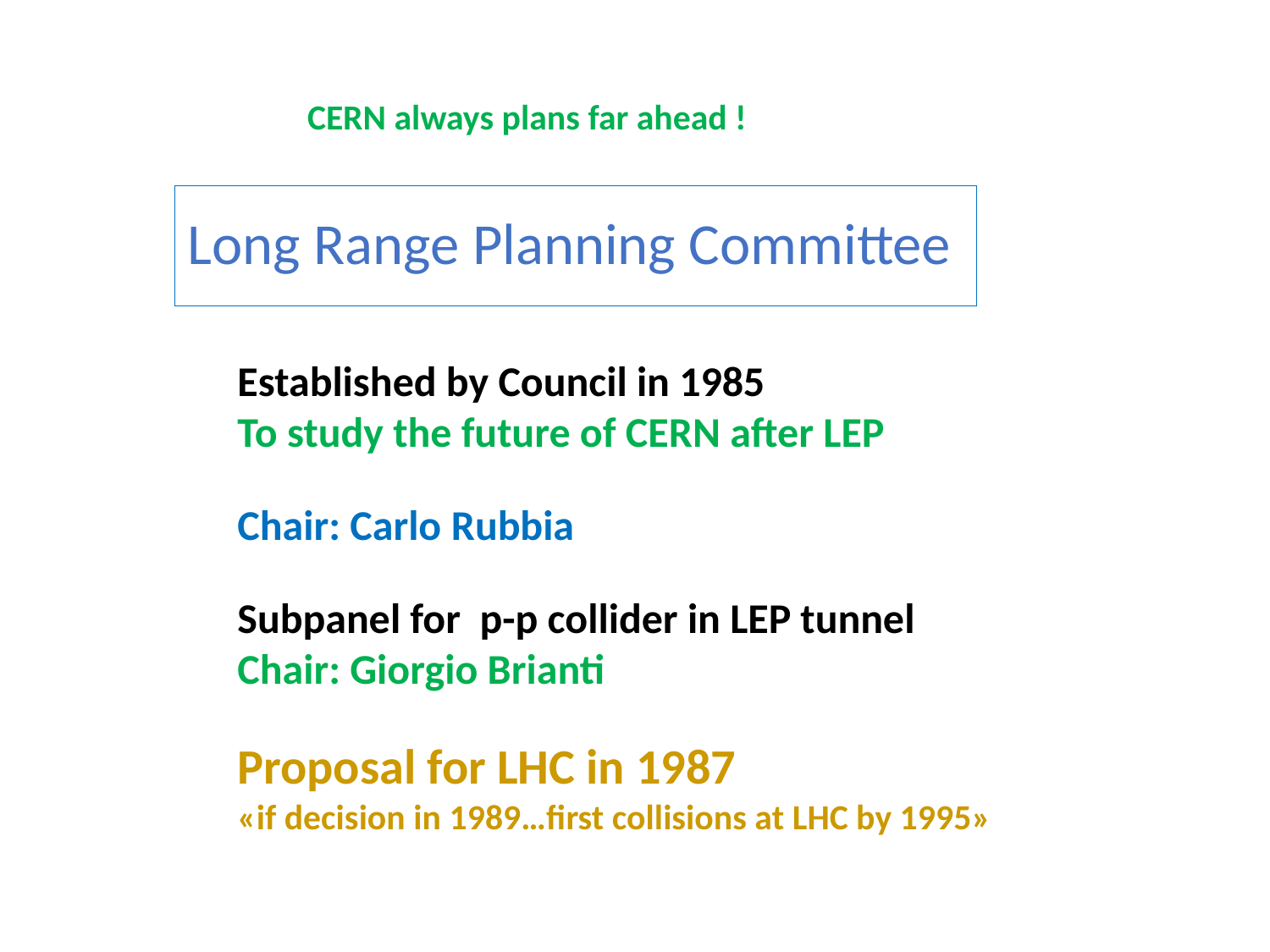

CERN always plans far ahead !
# Long Range Planning Committee
Established by Council in 1985
To study the future of CERN after LEP

Chair: Carlo Rubbia

Subpanel for  p-p collider in LEP tunnel
Chair: Giorgio Brianti

Proposal for LHC in 1987
«if decision in 1989…first collisions at LHC by 1995»